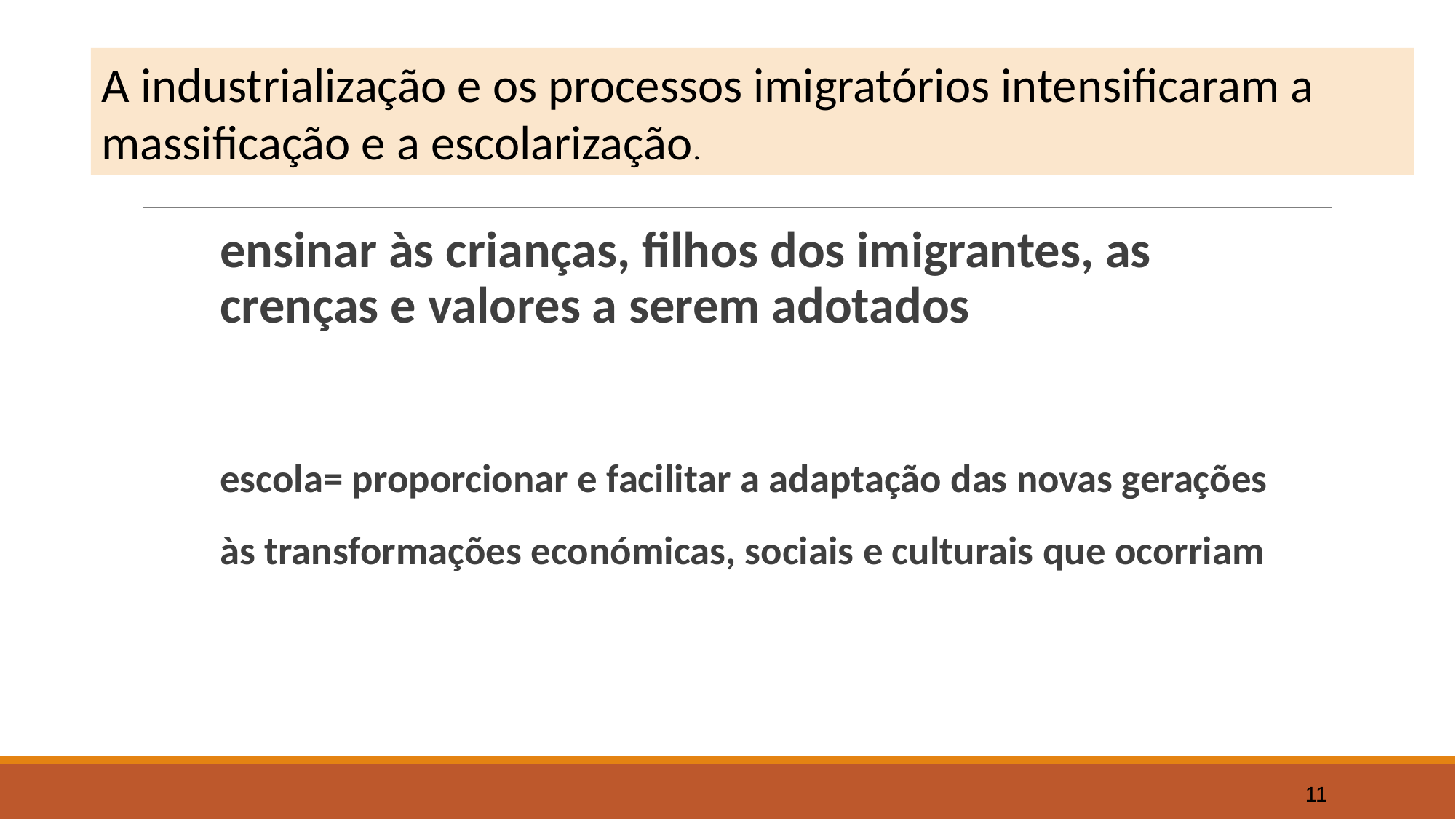

A industrialização e os processos imigratórios intensificaram a massificação e a escolarização.
ensinar às crianças, filhos dos imigrantes, as crenças e valores a serem adotados

escola= proporcionar e facilitar a adaptação das novas gerações às transformações económicas, sociais e culturais que ocorriam
11